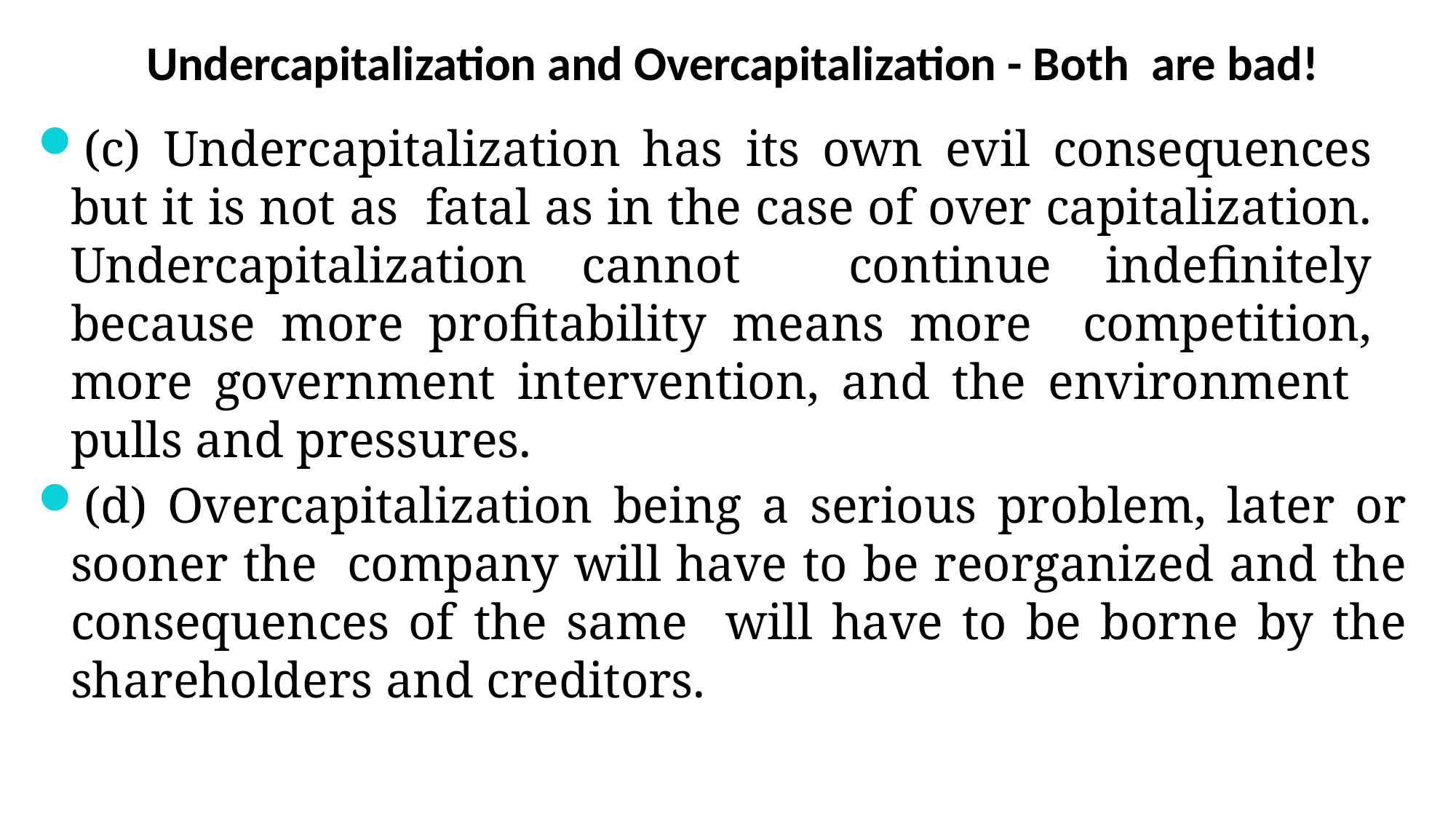

# Undercapitalization and Overcapitalization - Both  are bad!
(c) Undercapitalization has its own evil consequences but it is not as  fatal as in the case of over capitalization. Undercapitalization cannot  continue indefinitely because more profitability means more  competition, more government intervention, and the environment  pulls and pressures.
(d) Overcapitalization being a serious problem, later or sooner the  company will have to be reorganized and the consequences of the same  will have to be borne by the shareholders and creditors.